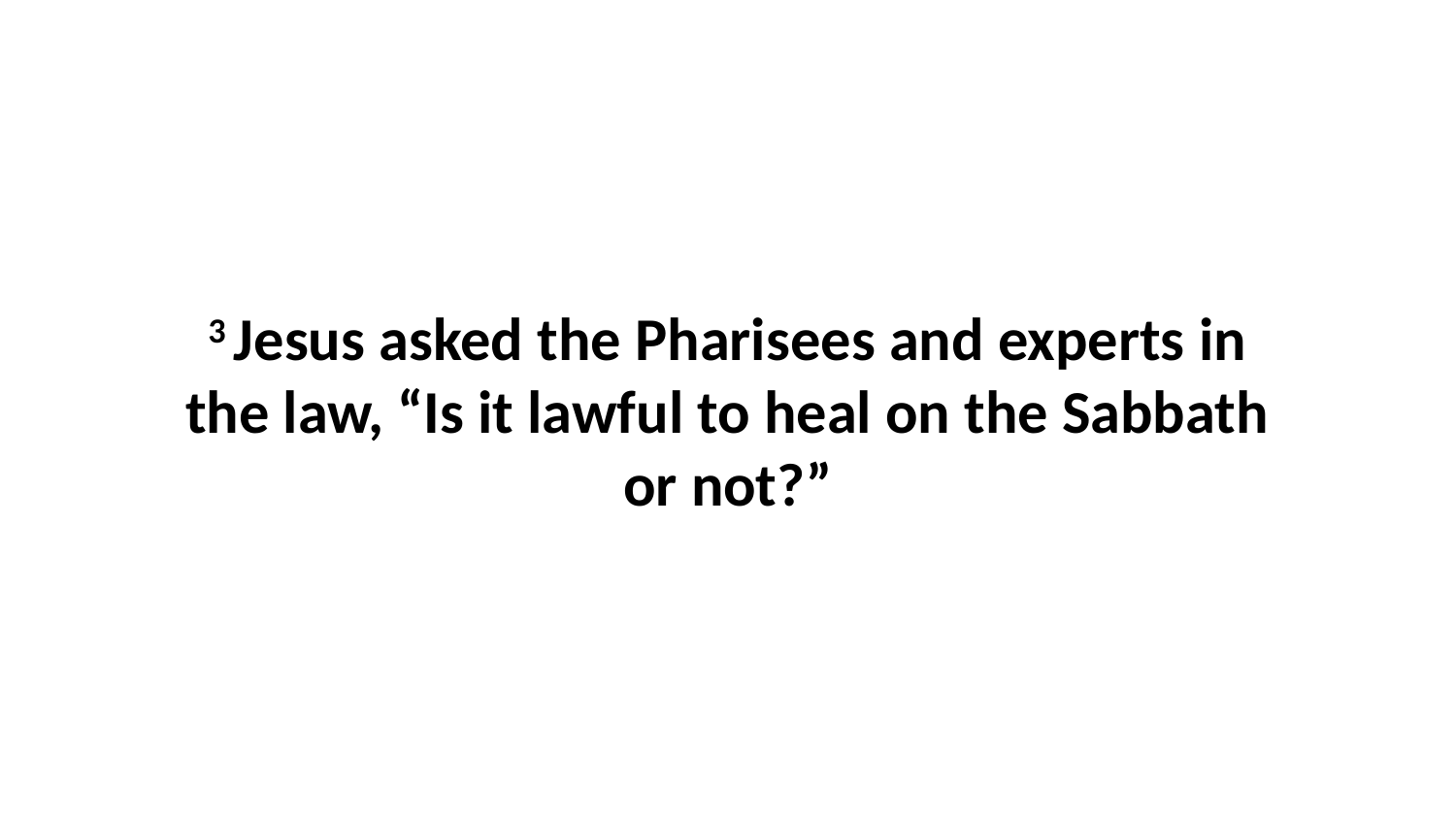

3 Jesus asked the Pharisees and experts in the law, “Is it lawful to heal on the Sabbath or not?”